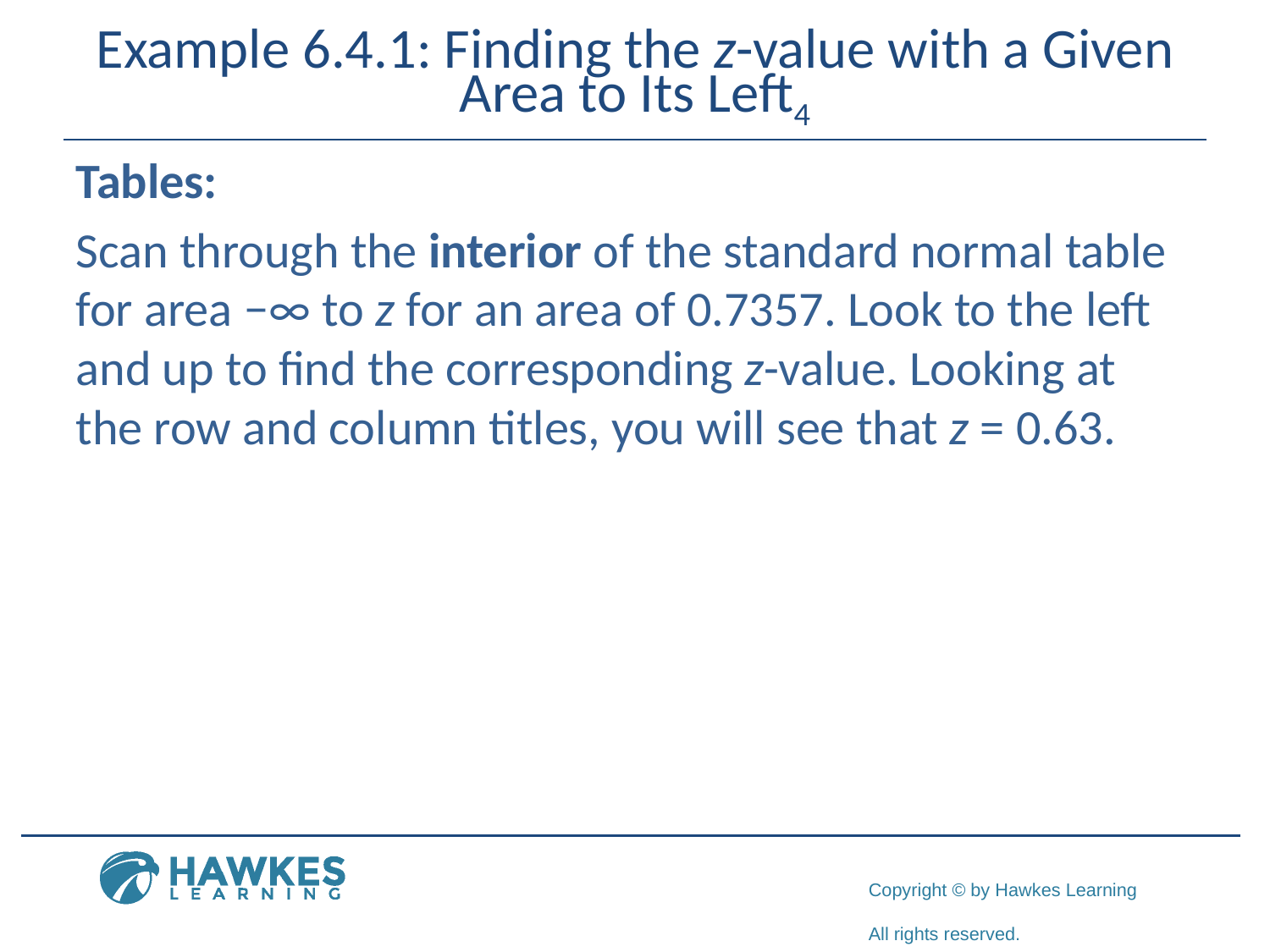

# Example 6.4.1: Finding the z-value with a Given Area to Its Left4
Tables:
Scan through the interior of the standard normal table for area −∞ to z for an area of 0.7357. Look to the left and up to find the corresponding z-value. Looking at the row and column titles, you will see that z = 0.63.